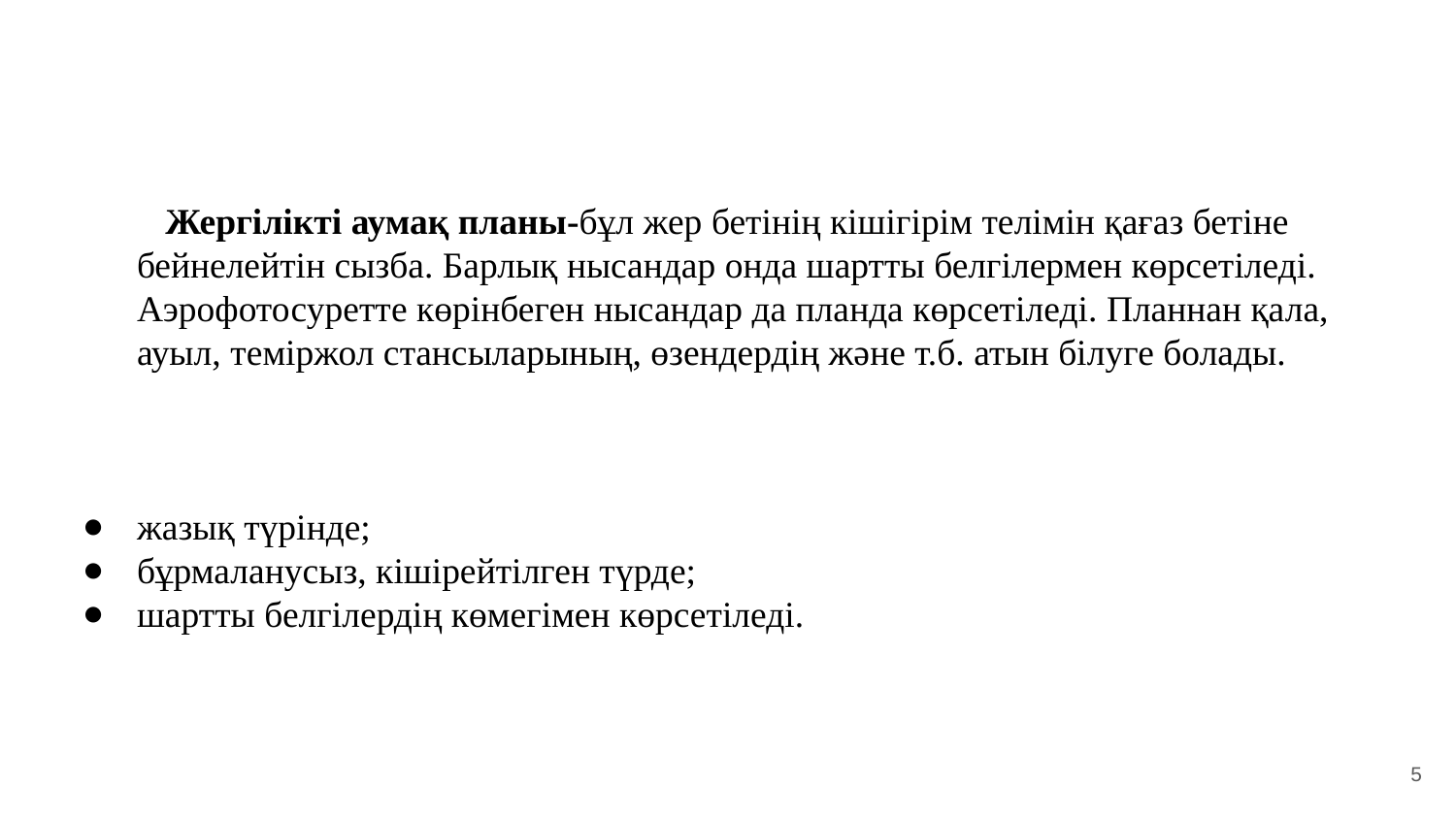

Жергілікті аумақ планы-бұл жер бетінің кішігірім телімін қағаз бетіне бейнелейтін сызба. Барлық нысандар онда шартты белгілермен көрсетіледі. Аэрофотосуретте көрінбеген нысандар да планда көрсетіледі. Планнан қала, ауыл, теміржол стансыларының, өзендердің және т.б. атын білуге болады.

жазық түрінде;
бұрмаланусыз, кішірейтілген түрде;
шартты белгілердің көмегімен көрсетіледі.